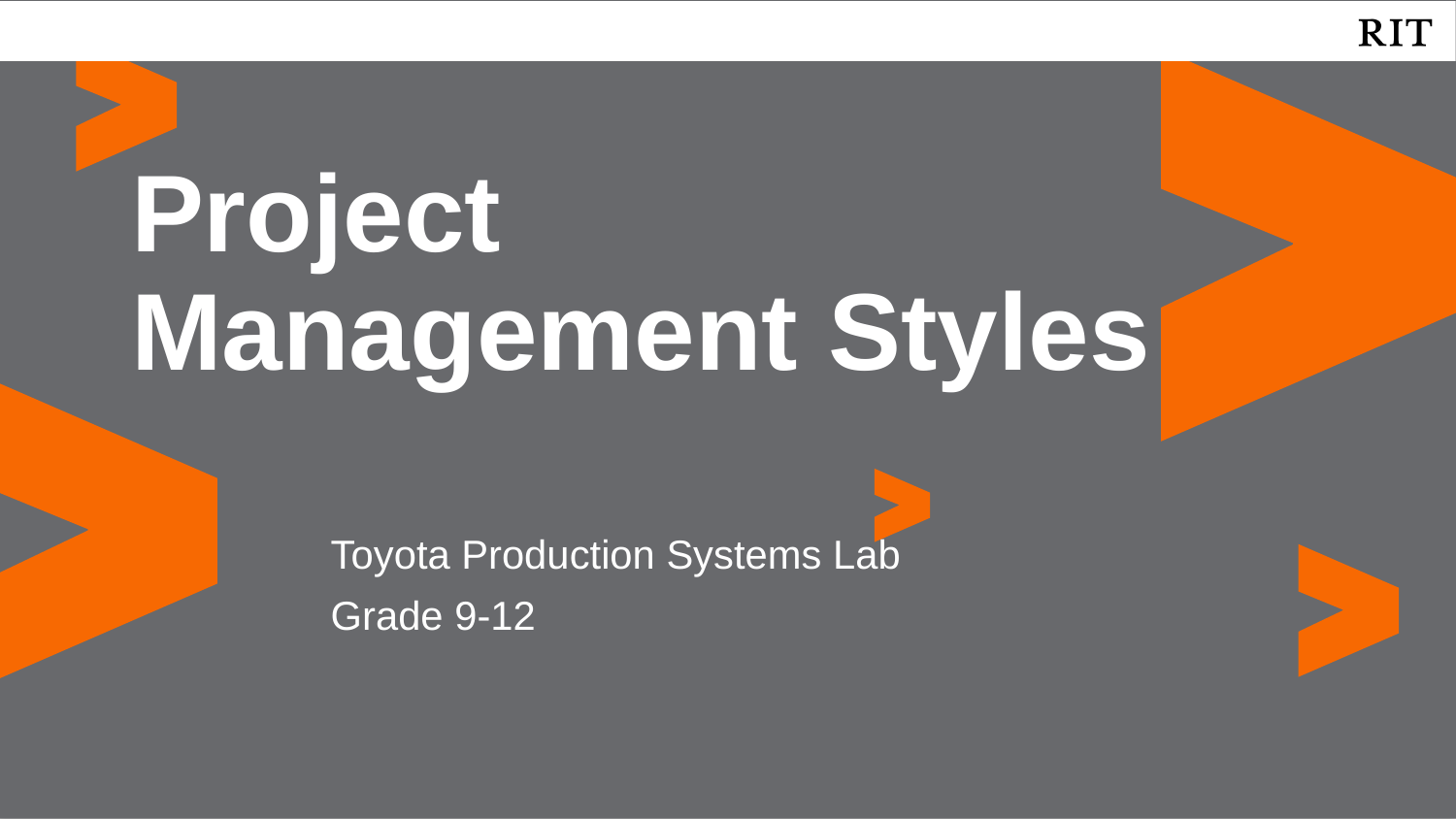

Project Management Styles
Toyota Production Systems Lab
Grade 9-12